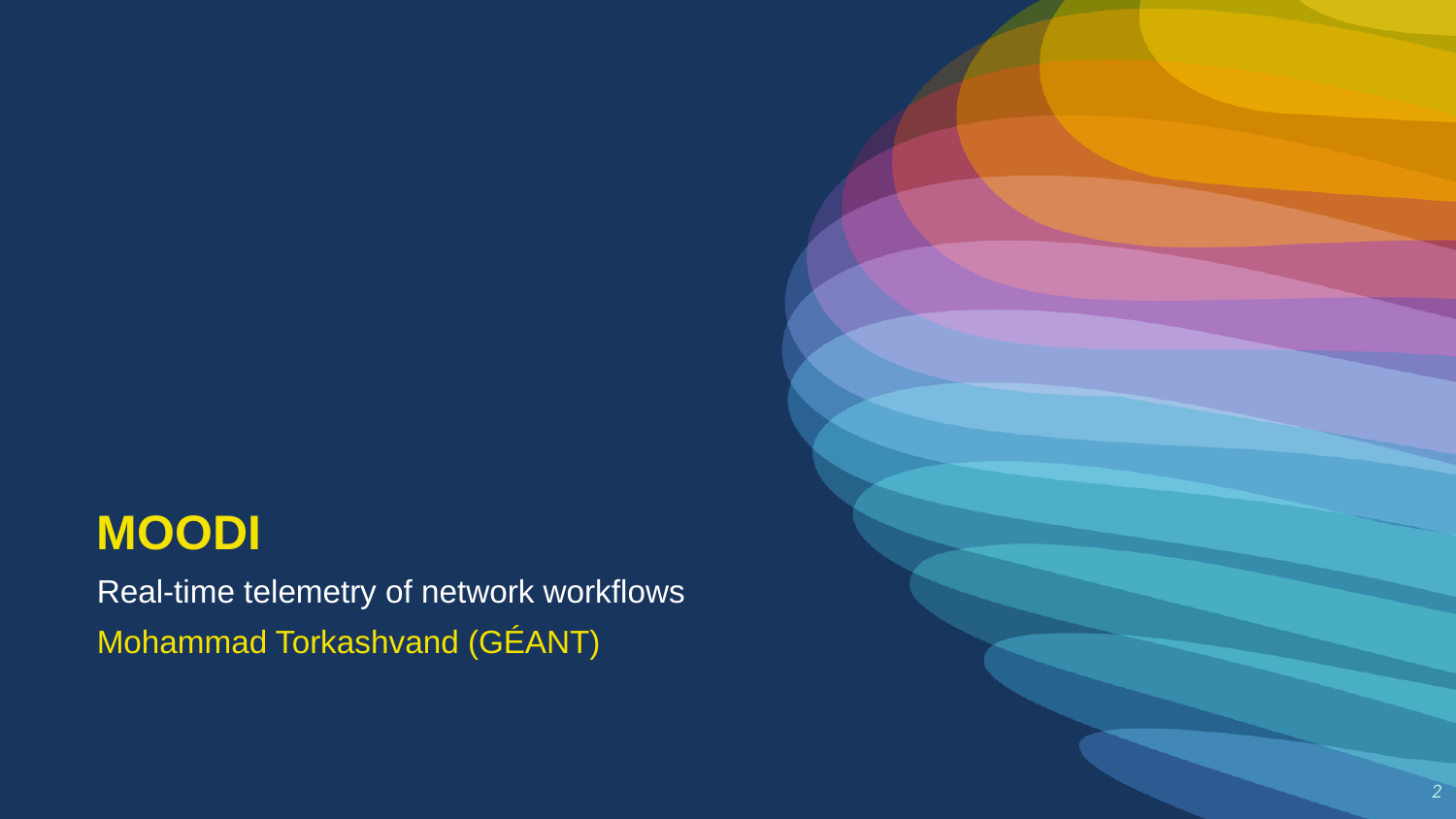

MOODI
Real-time telemetry of network workflows
Mohammad Torkashvand (GÉANT)

2